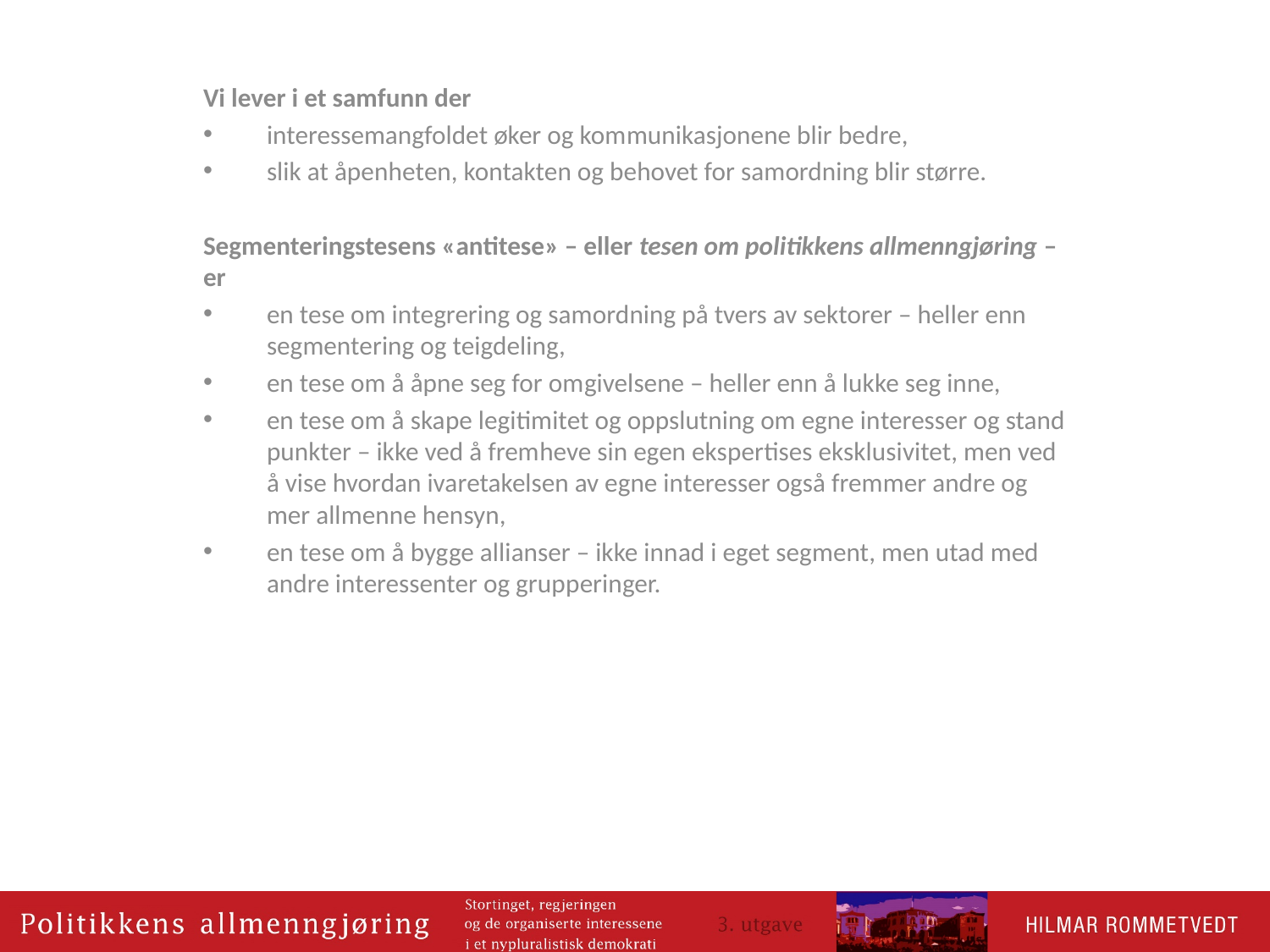

Vi le­ver i et sam­funn der
interessemangfoldet øker og kom­mu­ni­ka­sjo­ne­ne blir bed­re,
slik at åpen­he­ten, kon­tak­ten og be­ho­vet for sam­ord­ning blir stør­re.

Segmenteringstesens «antitese» – eller tesen om politikkens allmenngjøring – er
en tese om in­te­gre­ring og sam­ord­ning på tvers av sek­to­rer – hel­ler enn seg­men­te­ring og teig­de­ling,
en tese om å åpne seg for om­gi­vel­se­ne – hel­ler enn å luk­ke seg inne,
en tese om å ska­pe le­gi­ti­mi­tet og oppslutning om egne in­ter­es­ser og stand­punk­ter – ikke ved å frem­he­ve sin egen eks­per­ti­ses eks­klu­si­vi­tet, men ved å vise hvor­dan iva­re­ta­kel­sen av egne in­ter­es­ser også frem­mer and­re og mer all­men­ne hen­syn,
en tese om å byg­ge al­li­an­ser – ikke inn­ad i eget seg­ment, men utad med and­re in­ter­es­senter og grup­pe­rin­ger.